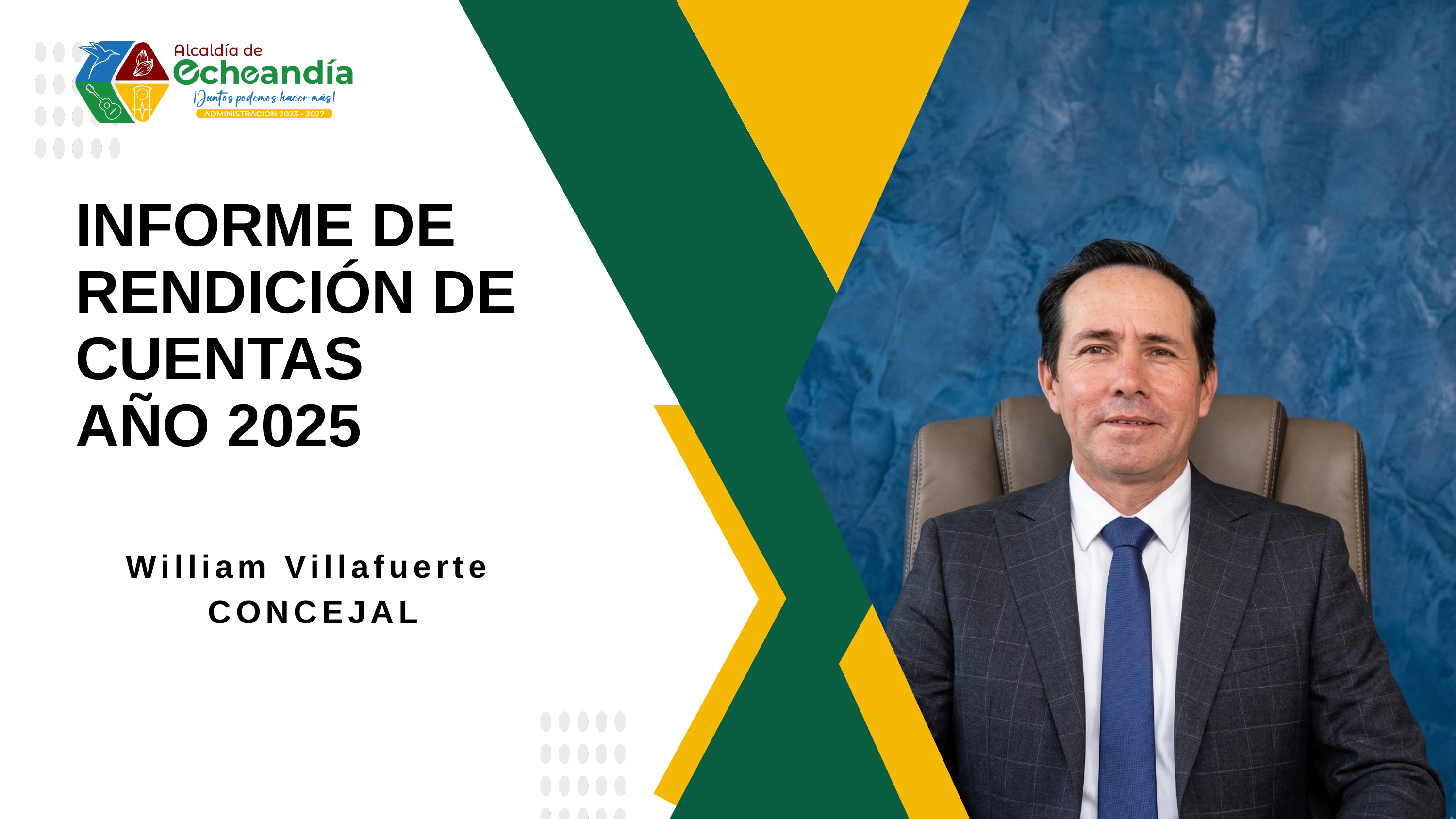

INFORME DE RENDICIÓN DE CUENTAS
AÑO 2025

William Villafuerte
 CONCEJAL